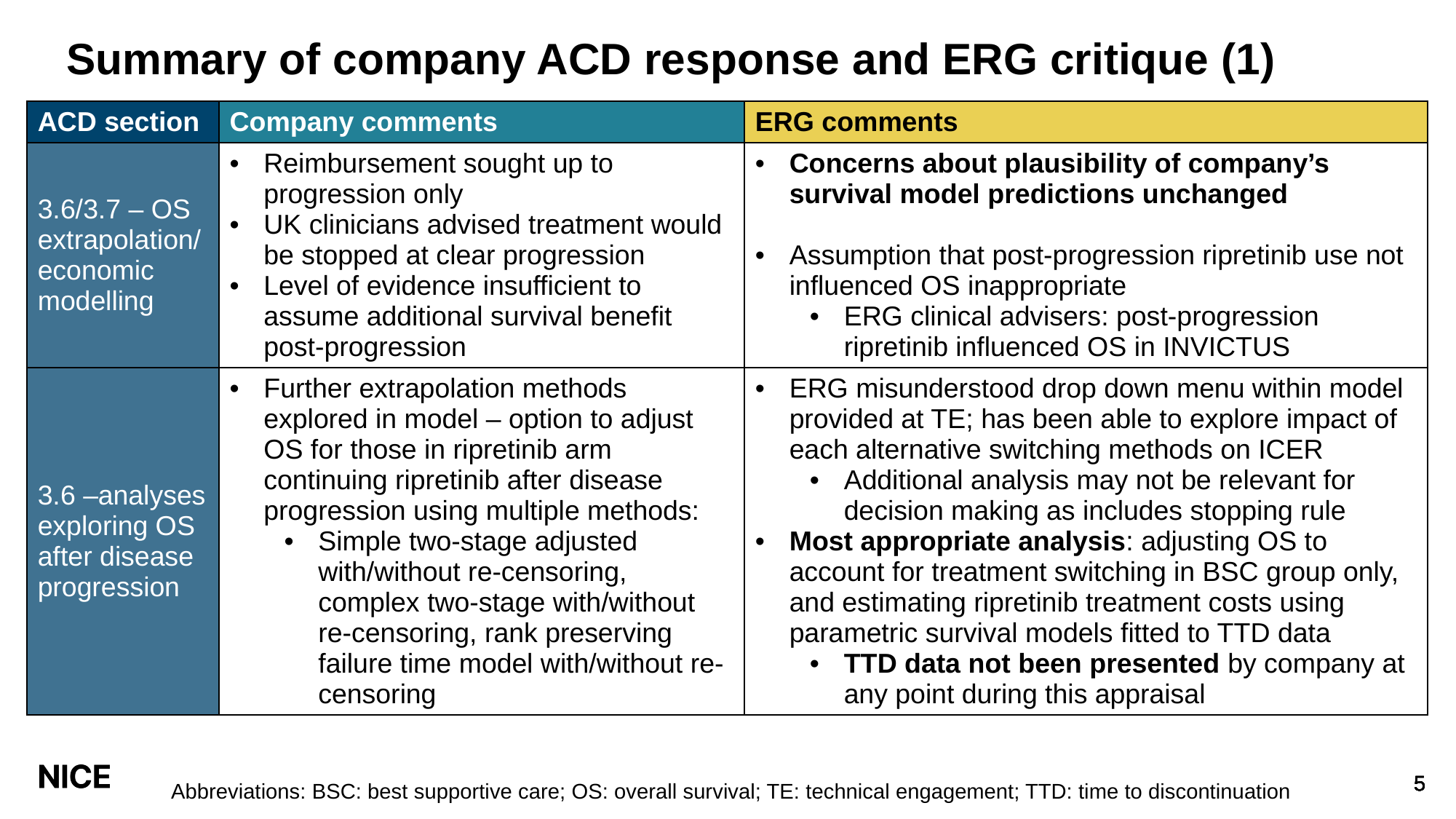

# Summary of company ACD response and ERG critique (1)
| ACD section | Company comments | ERG comments |
| --- | --- | --- |
| 3.6/3.7 – OS extrapolation/economic modelling | Reimbursement sought up to progression only UK clinicians advised treatment would be stopped at clear progression Level of evidence insufficient to assume additional survival benefit post-progression | Concerns about plausibility of company’s survival model predictions unchanged Assumption that post-progression ripretinib use not influenced OS inappropriate ERG clinical advisers: post-progression ripretinib influenced OS in INVICTUS |
| 3.6 –analyses exploring OS after disease progression | Further extrapolation methods explored in model – option to adjust OS for those in ripretinib arm continuing ripretinib after disease progression using multiple methods: Simple two-stage adjusted with/without re-censoring, complex two-stage with/without re-censoring, rank preserving failure time model with/without re-censoring | ERG misunderstood drop down menu within model provided at TE; has been able to explore impact of each alternative switching methods on ICER Additional analysis may not be relevant for decision making as includes stopping rule Most appropriate analysis: adjusting OS to account for treatment switching in BSC group only, and estimating ripretinib treatment costs using parametric survival models fitted to TTD data TTD data not been presented by company at any point during this appraisal |
Abbreviations: BSC: best supportive care; OS: overall survival; TE: technical engagement; TTD: time to discontinuation